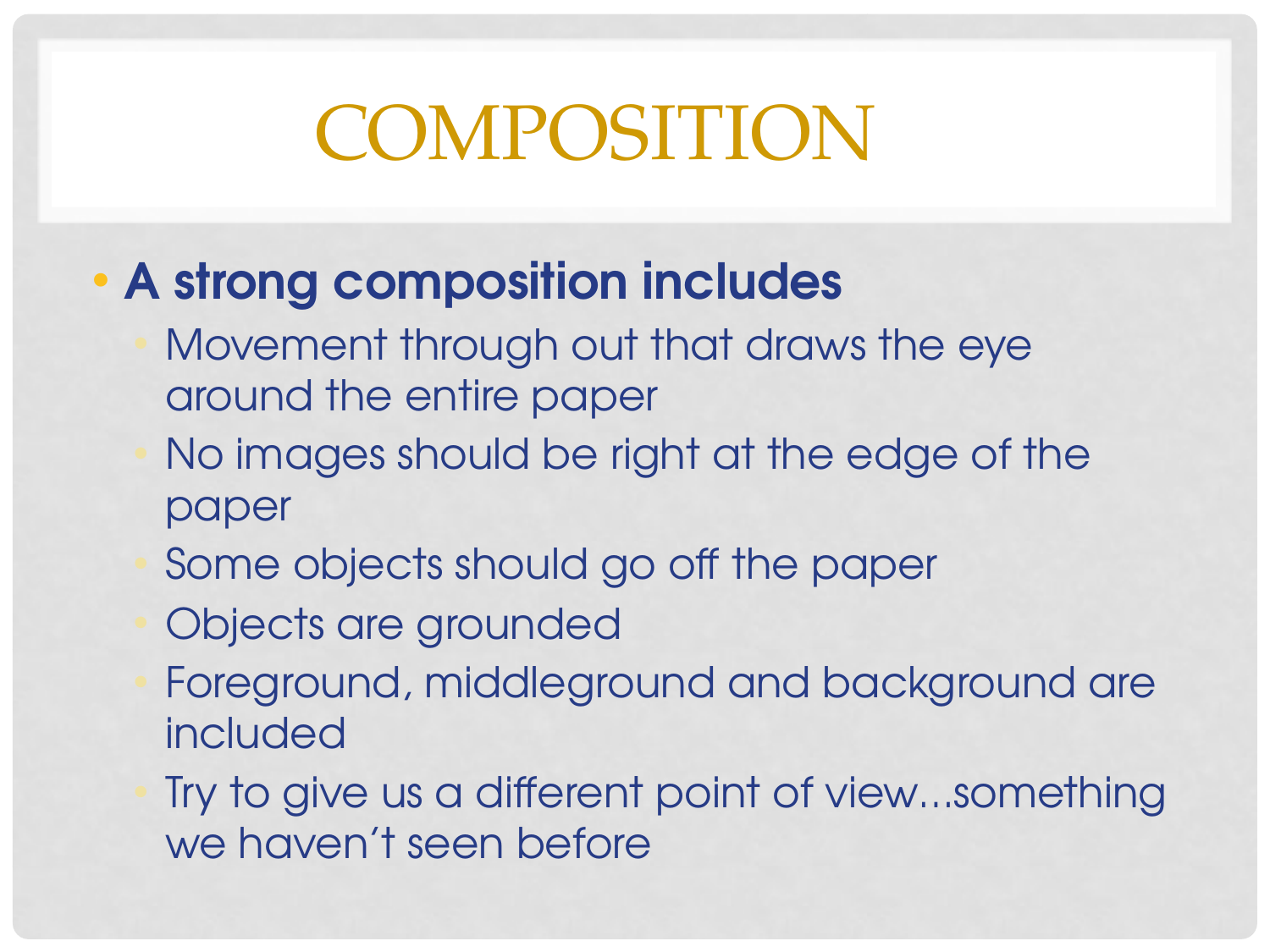

# Composition
A strong composition includes
Movement through out that draws the eye around the entire paper
No images should be right at the edge of the paper
Some objects should go off the paper
Objects are grounded
Foreground, middleground and background are included
Try to give us a different point of view…something we haven’t seen before